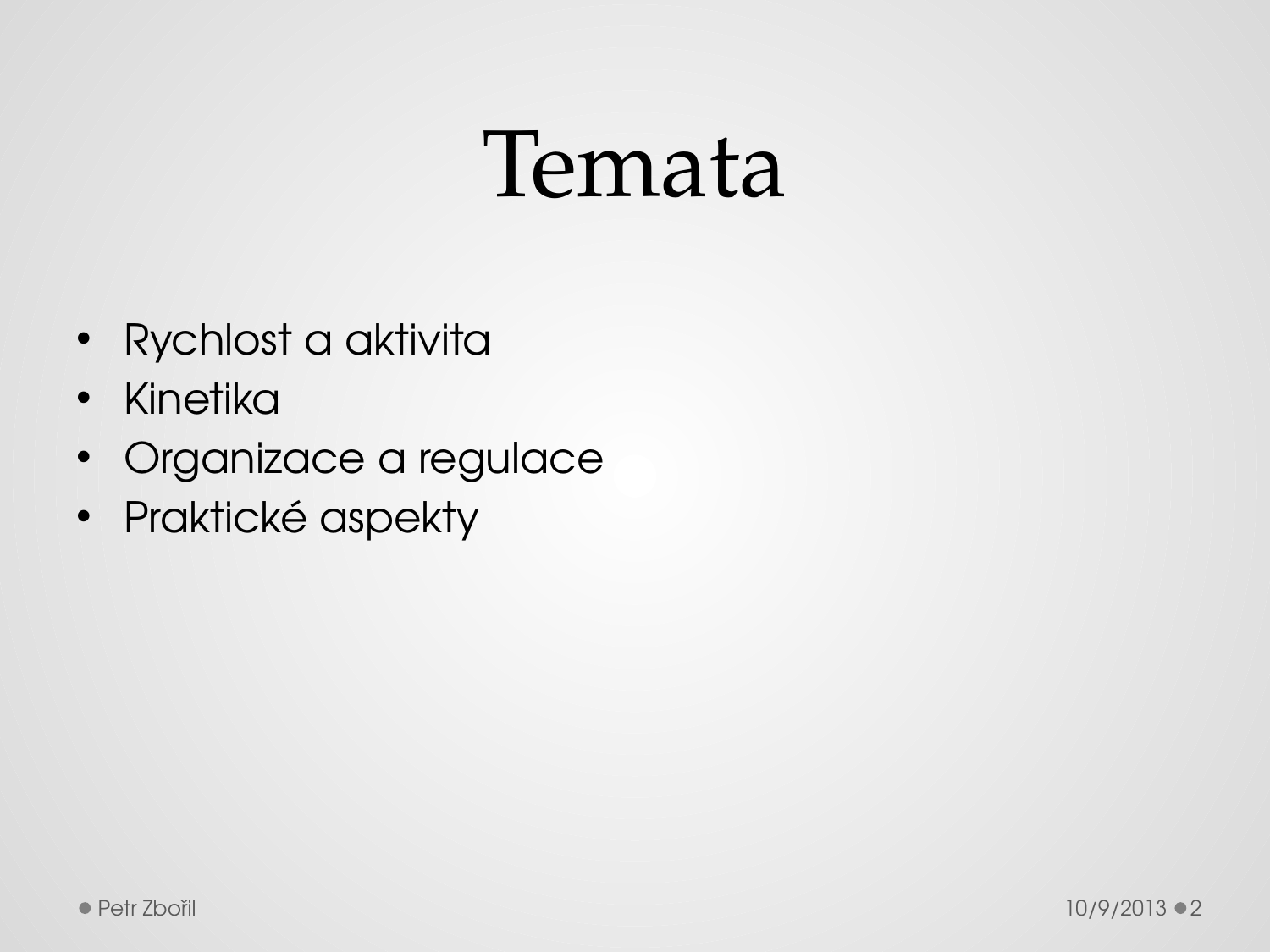

# Temata
Rychlost a aktivita
Kinetika
Organizace a regulace
Praktické aspekty
Petr Zbořil
10/9/2013
2